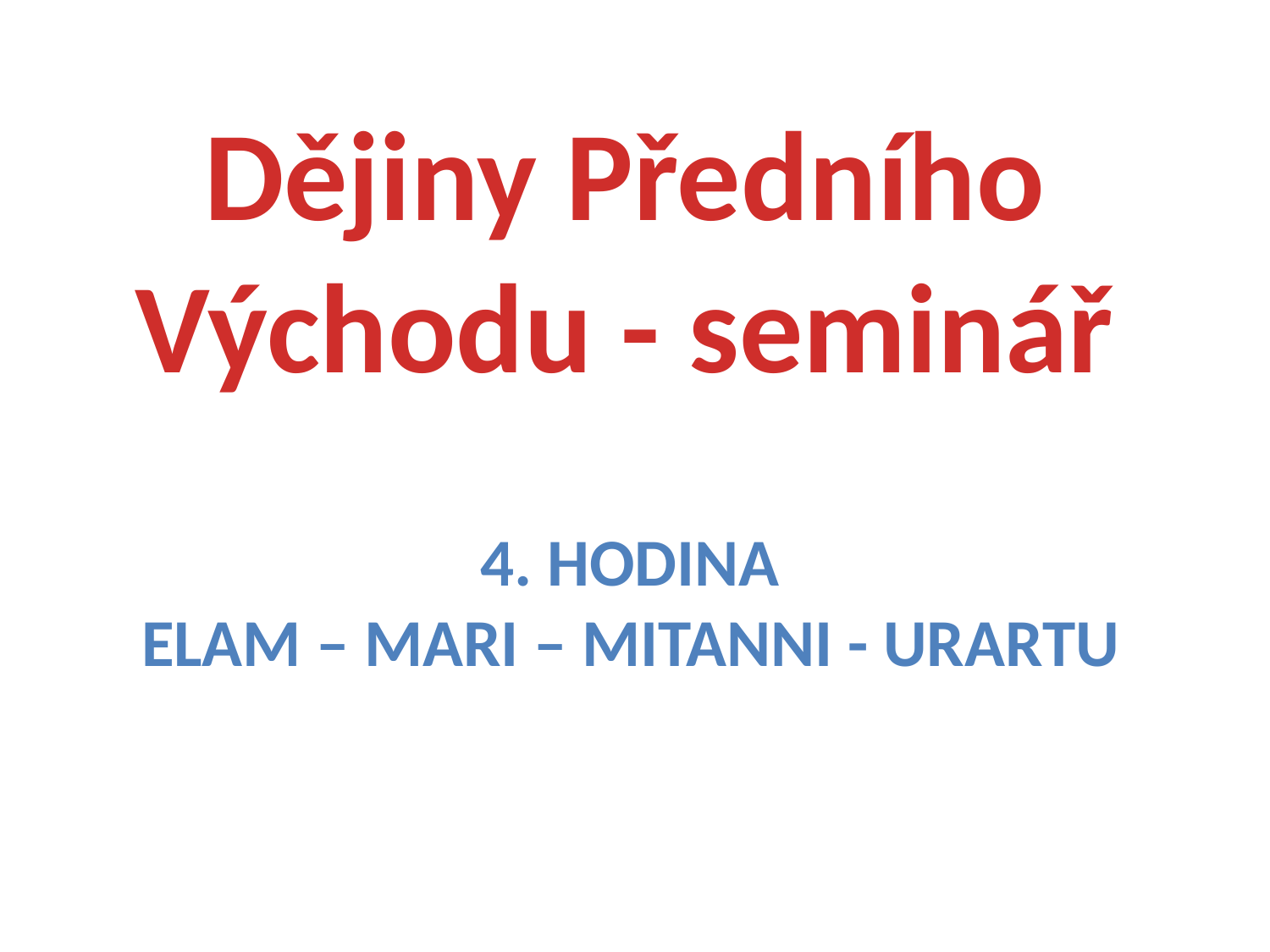

# Dějiny Předního Východu - seminář
4. hodina
elam – mari – mitanni - urartu